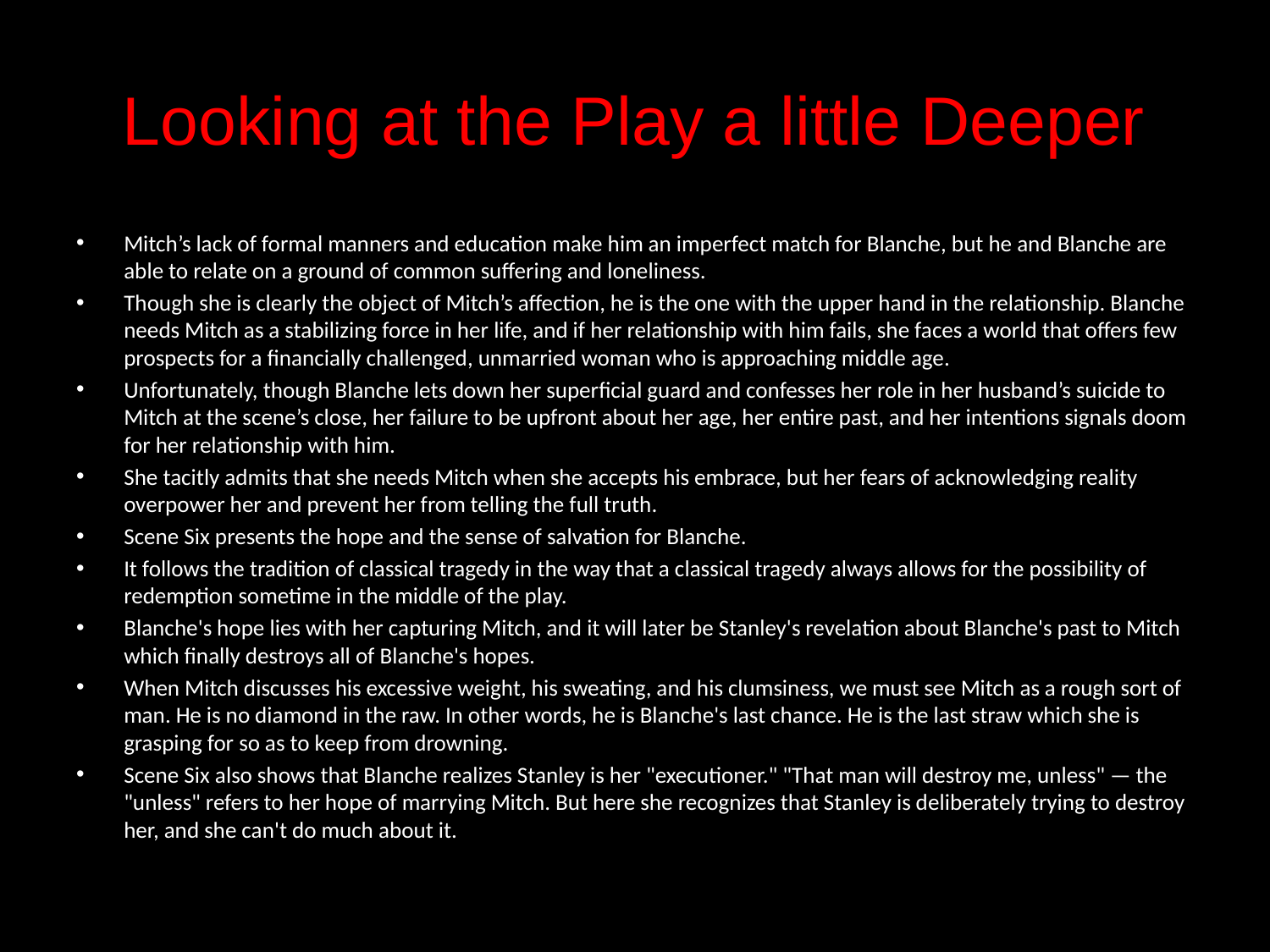

# Looking at the Play a little Deeper
Mitch’s lack of formal manners and education make him an imperfect match for Blanche, but he and Blanche are able to relate on a ground of common suffering and loneliness.
Though she is clearly the object of Mitch’s affection, he is the one with the upper hand in the relationship. Blanche needs Mitch as a stabilizing force in her life, and if her relationship with him fails, she faces a world that offers few prospects for a financially challenged, unmarried woman who is approaching middle age.
Unfortunately, though Blanche lets down her superficial guard and confesses her role in her husband’s suicide to Mitch at the scene’s close, her failure to be upfront about her age, her entire past, and her intentions signals doom for her relationship with him.
She tacitly admits that she needs Mitch when she accepts his embrace, but her fears of acknowledging reality overpower her and prevent her from telling the full truth.
Scene Six presents the hope and the sense of salvation for Blanche.
It follows the tradition of classical tragedy in the way that a classical tragedy always allows for the possibility of redemption sometime in the middle of the play.
Blanche's hope lies with her capturing Mitch, and it will later be Stanley's revelation about Blanche's past to Mitch which finally destroys all of Blanche's hopes.
When Mitch discusses his excessive weight, his sweating, and his clumsiness, we must see Mitch as a rough sort of man. He is no diamond in the raw. In other words, he is Blanche's last chance. He is the last straw which she is grasping for so as to keep from drowning.
Scene Six also shows that Blanche realizes Stanley is her "executioner." "That man will destroy me, unless" — the "unless" refers to her hope of marrying Mitch. But here she recognizes that Stanley is deliberately trying to destroy her, and she can't do much about it.